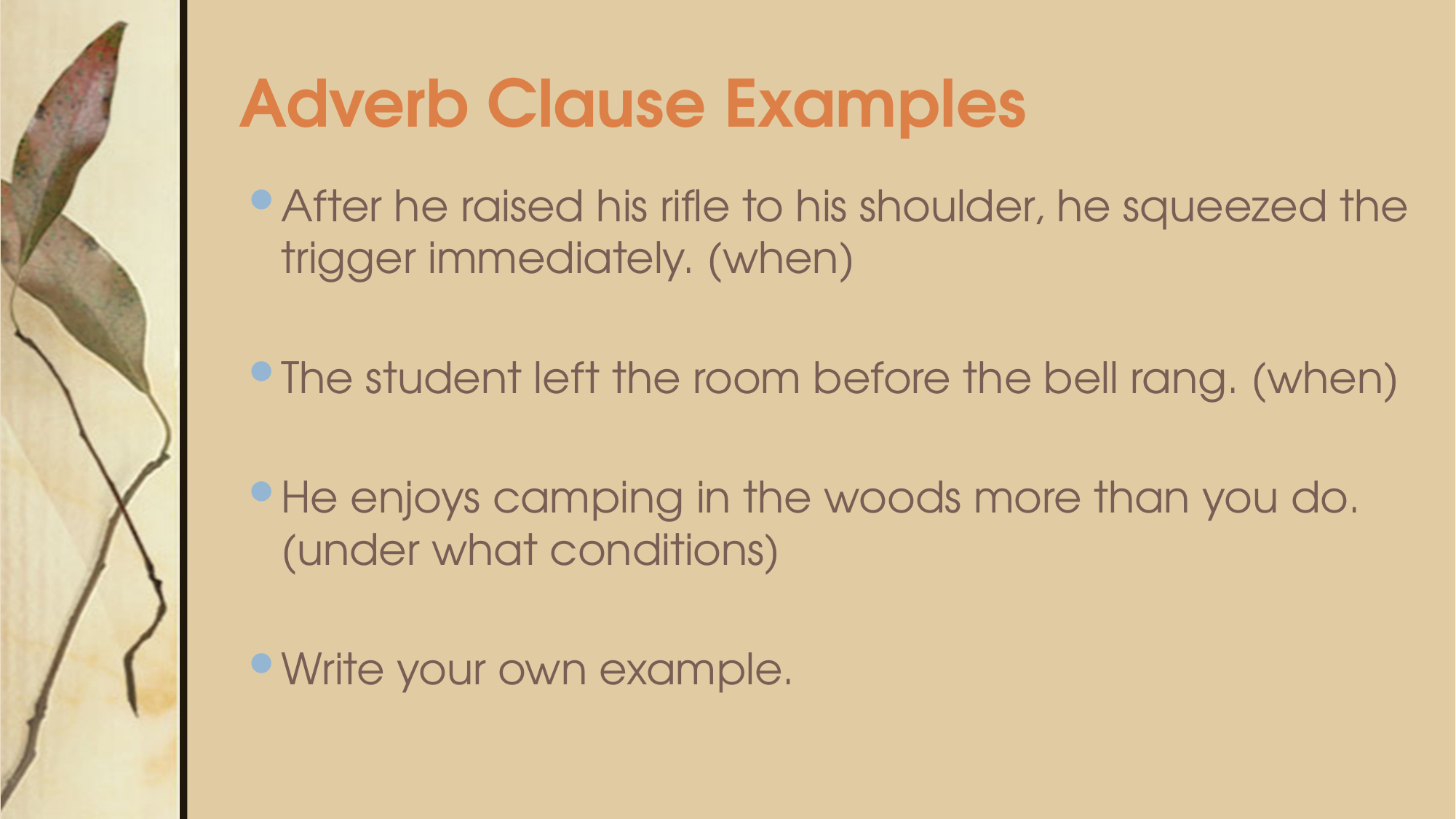

# Adverb Clause Examples
After he raised his rifle to his shoulder, he squeezed the trigger immediately. (when)

The student left the room before the bell rang. (when)

He enjoys camping in the woods more than you do. (under what conditions)

Write your own example.